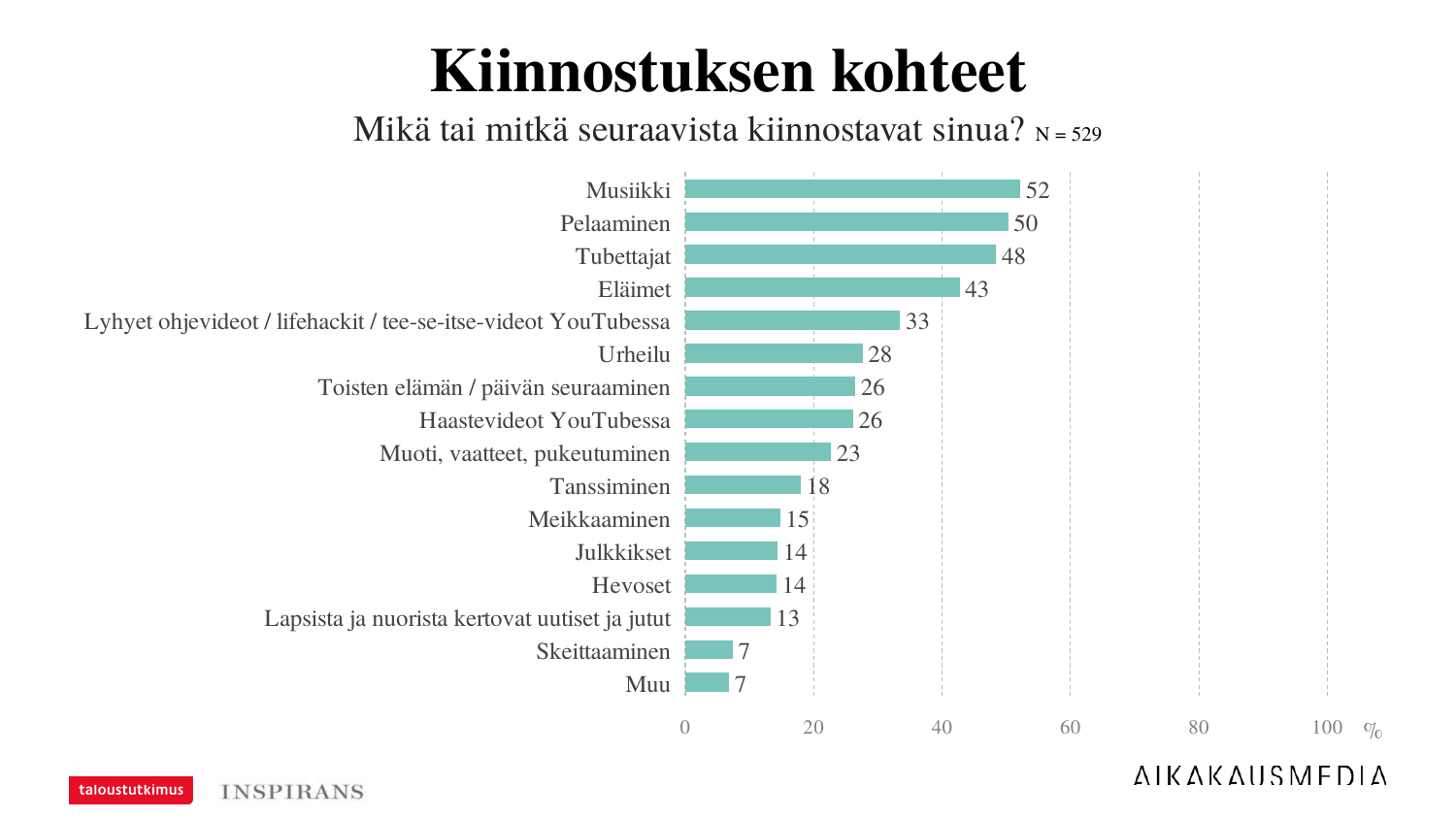

# Kiinnostuksen kohteet
Mikä tai mitkä seuraavista kiinnostavat sinua? N = 529

### Chart

| Category | Kaikki vastaajat, n=529 |
|---|---|
| Musiikki | 52.17391 |
| Pelaaminen | 50.28355 |
| Tubettajat | 48.39319 |
| Eläimet | 42.72212000000001 |
| Lyhyet ohjevideot / lifehackit / tee-se-itse-videot YouTubessa | 33.45936 |
| Urheilu | 27.59924 |
| Toisten elämän / päivän seuraaminen | 26.46502999999996 |
| Haastevideot YouTubessa | 26.08696 |
| Muoti, vaatteet, pukeutuminen | 22.68431 |
| Tanssiminen | 17.95841 |
| Meikkaaminen | 14.7448 |
| Julkkikset | 14.36673 |
| Hevoset | 14.17769 |
| Lapsista ja nuorista kertovat uutiset ja jutut | 13.23251 |
| Skeittaaminen | 7.3724 |
| Muu | 6.80529 |